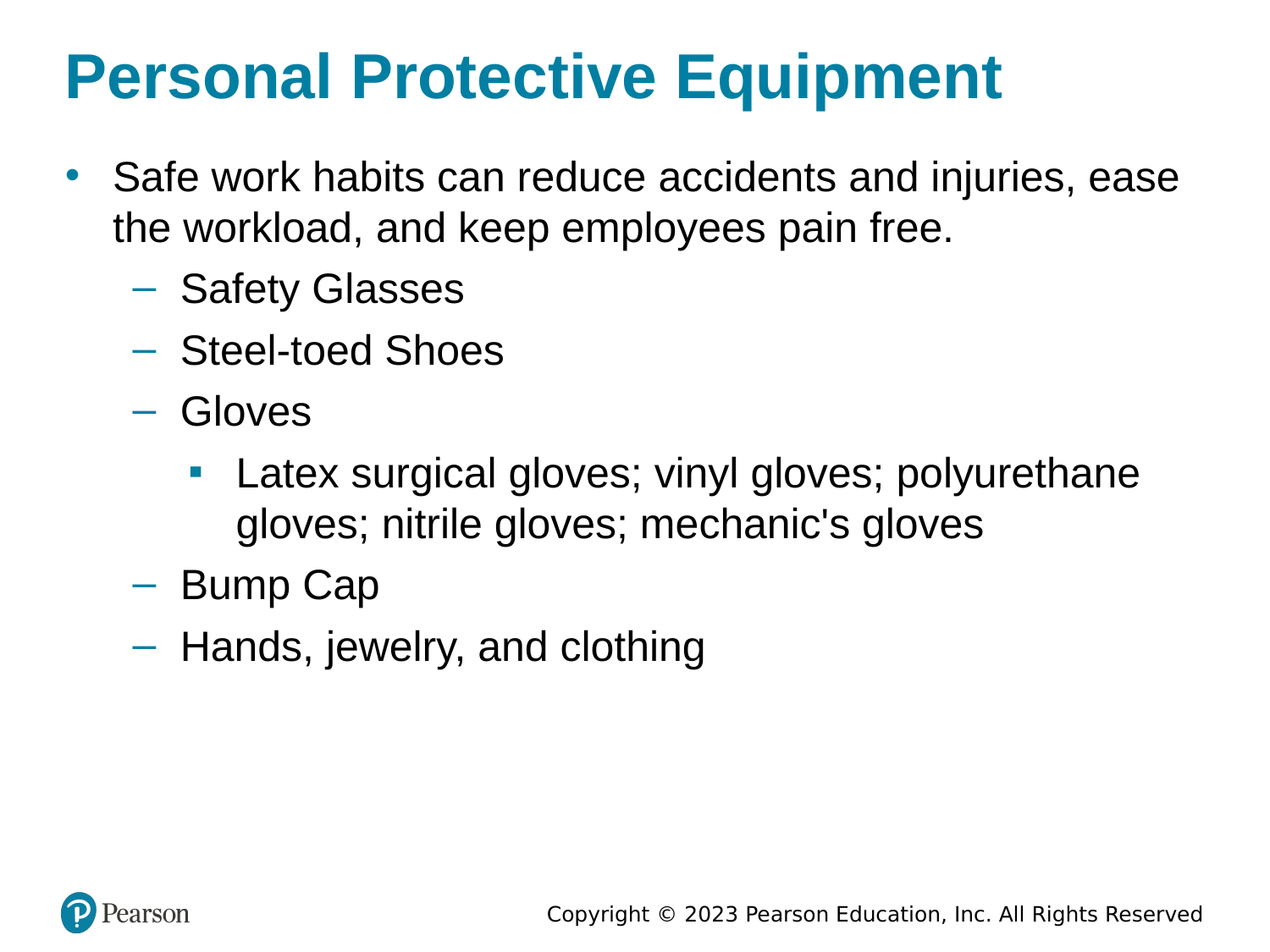

# Personal Protective Equipment
Safe work habits can reduce accidents and injuries, ease the workload, and keep employees pain free.
Safety Glasses
Steel-toed Shoes
Gloves
Latex surgical gloves; vinyl gloves; polyurethane gloves; nitrile gloves; mechanic's gloves
Bump Cap
Hands, jewelry, and clothing